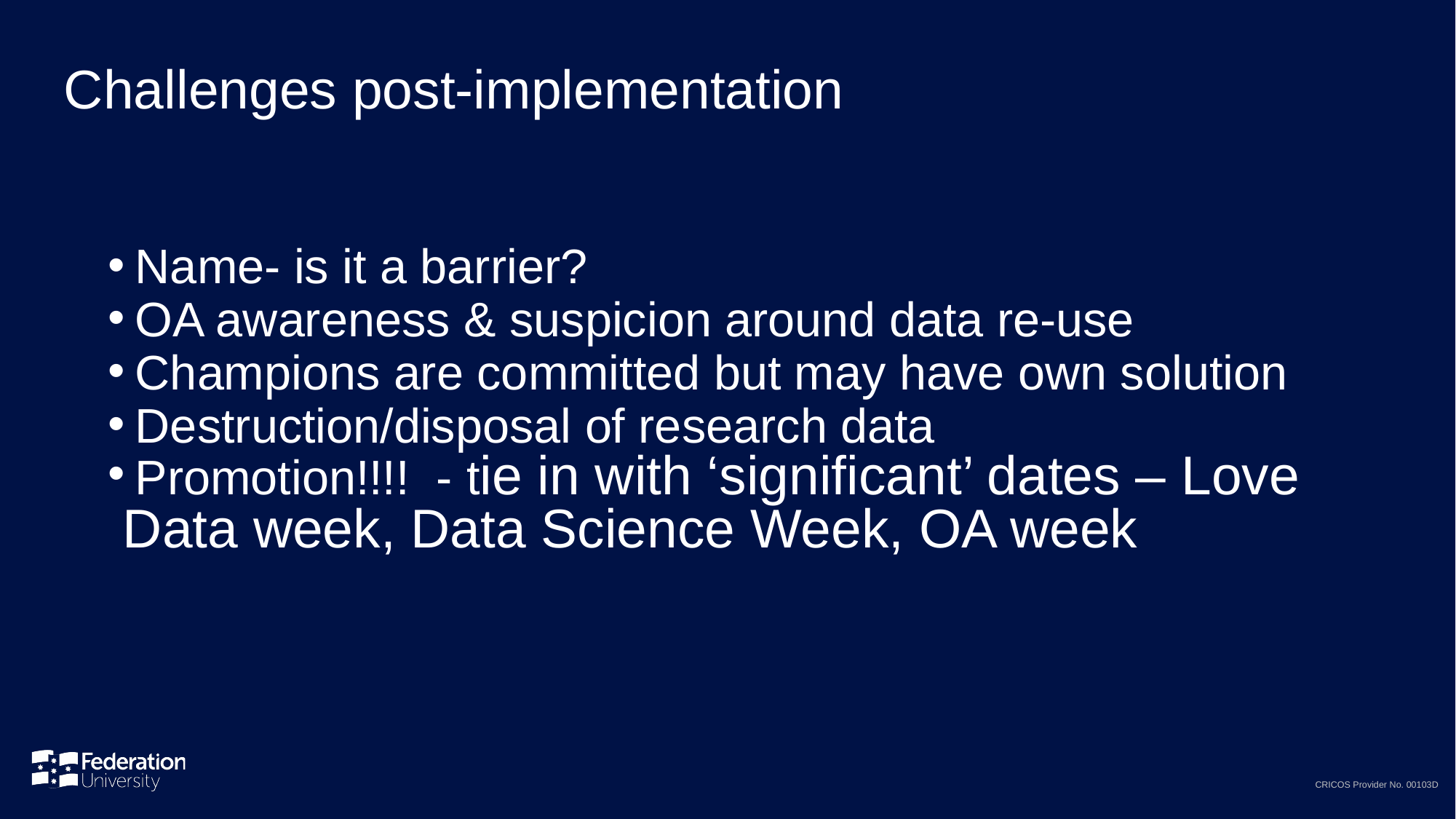

# Challenges post-implementation

Name- is it a barrier?
OA awareness & suspicion around data re-use
Champions are committed but may have own solution
Destruction/disposal of research data
Promotion!!!!  - tie in with ‘significant’ dates – Love
 Data week, Data Science Week, OA week